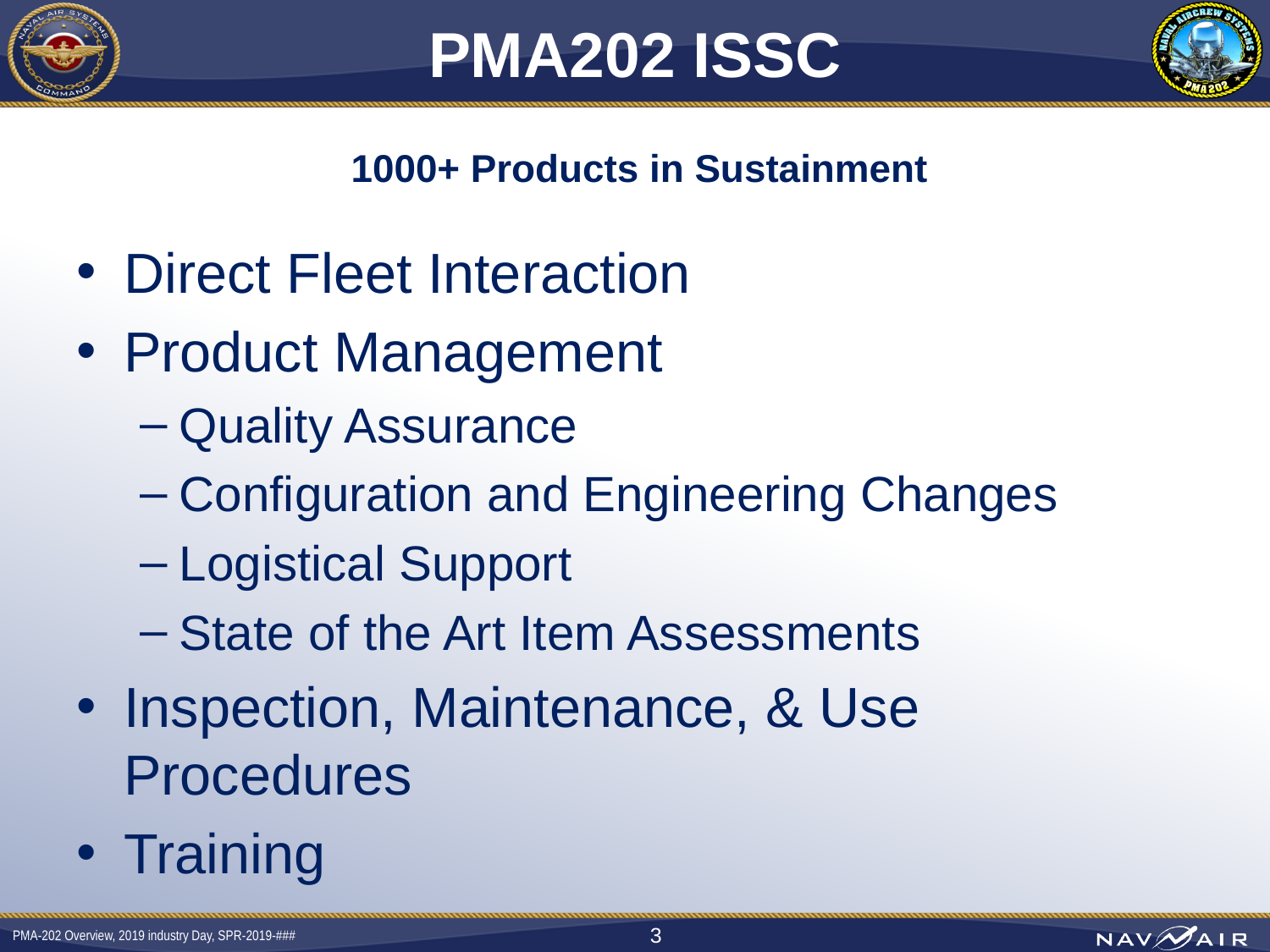

# PMA202 ISSC
1000+ Products in Sustainment
Direct Fleet Interaction
Product Management
Quality Assurance
Configuration and Engineering Changes
Logistical Support
State of the Art Item Assessments
Inspection, Maintenance, & Use Procedures
Training

3
PMA-202 Overview, 2019 industry Day, SPR-2019-###